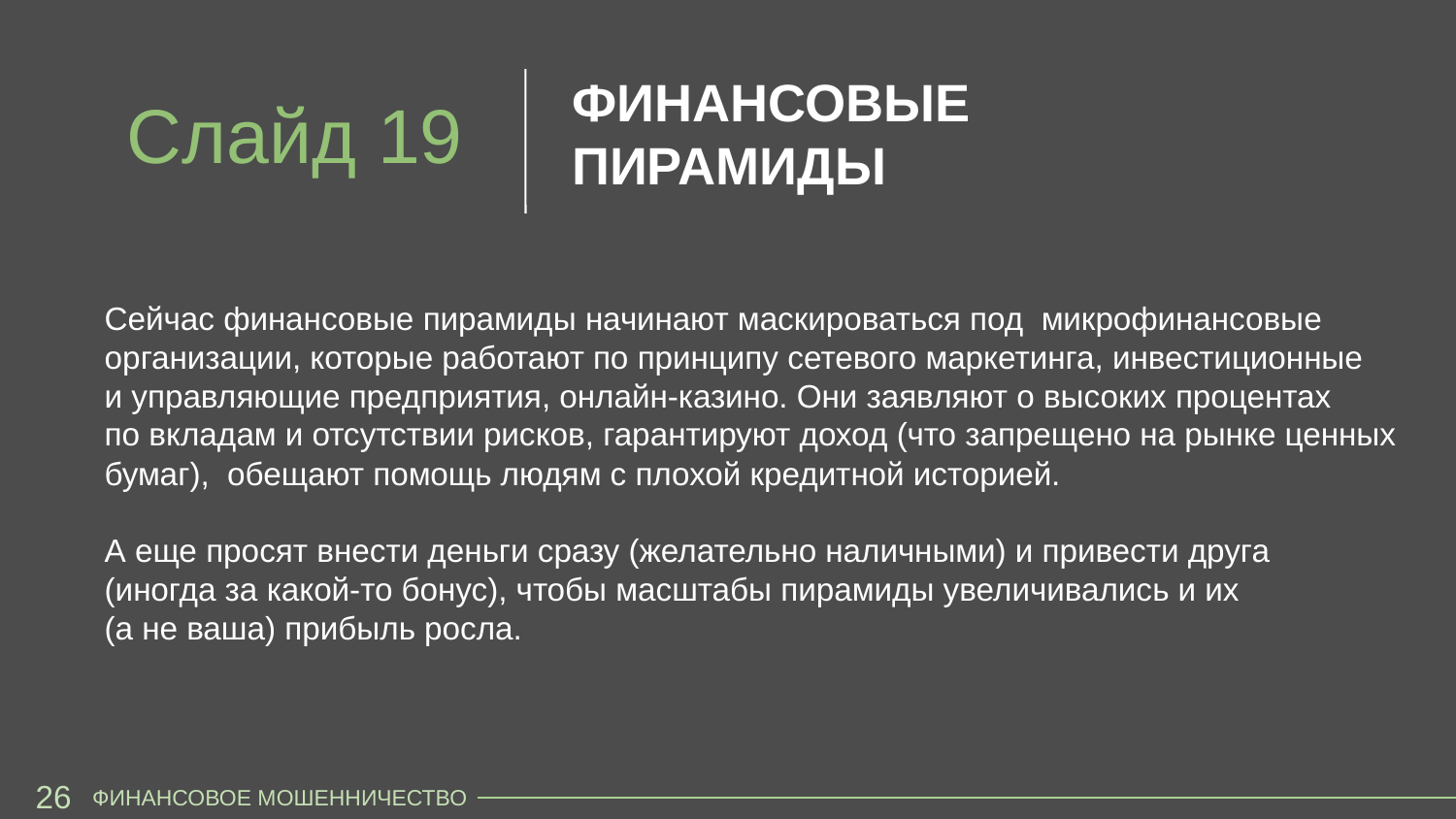

ФИНАНСОВЫЕ
ПИРАМИДЫ

Слайд 19
Сейчас финансовые пирамиды начинают маскироваться под  микрофинансовые организации, которые работают по принципу сетевого маркетинга, инвестиционные
и управляющие предприятия, онлайн-казино. Они заявляют о высоких процентах
по вкладам и отсутствии рисков, гарантируют доход (что запрещено на рынке ценных бумаг),  обещают помощь людям с плохой кредитной историей.

А еще просят внести деньги сразу (желательно наличными) и привести друга
(иногда за какой-то бонус), чтобы масштабы пирамиды увеличивались и их
(а не ваша) прибыль росла.
26
ФИНАНСОВОЕ МОШЕННИЧЕСТВО